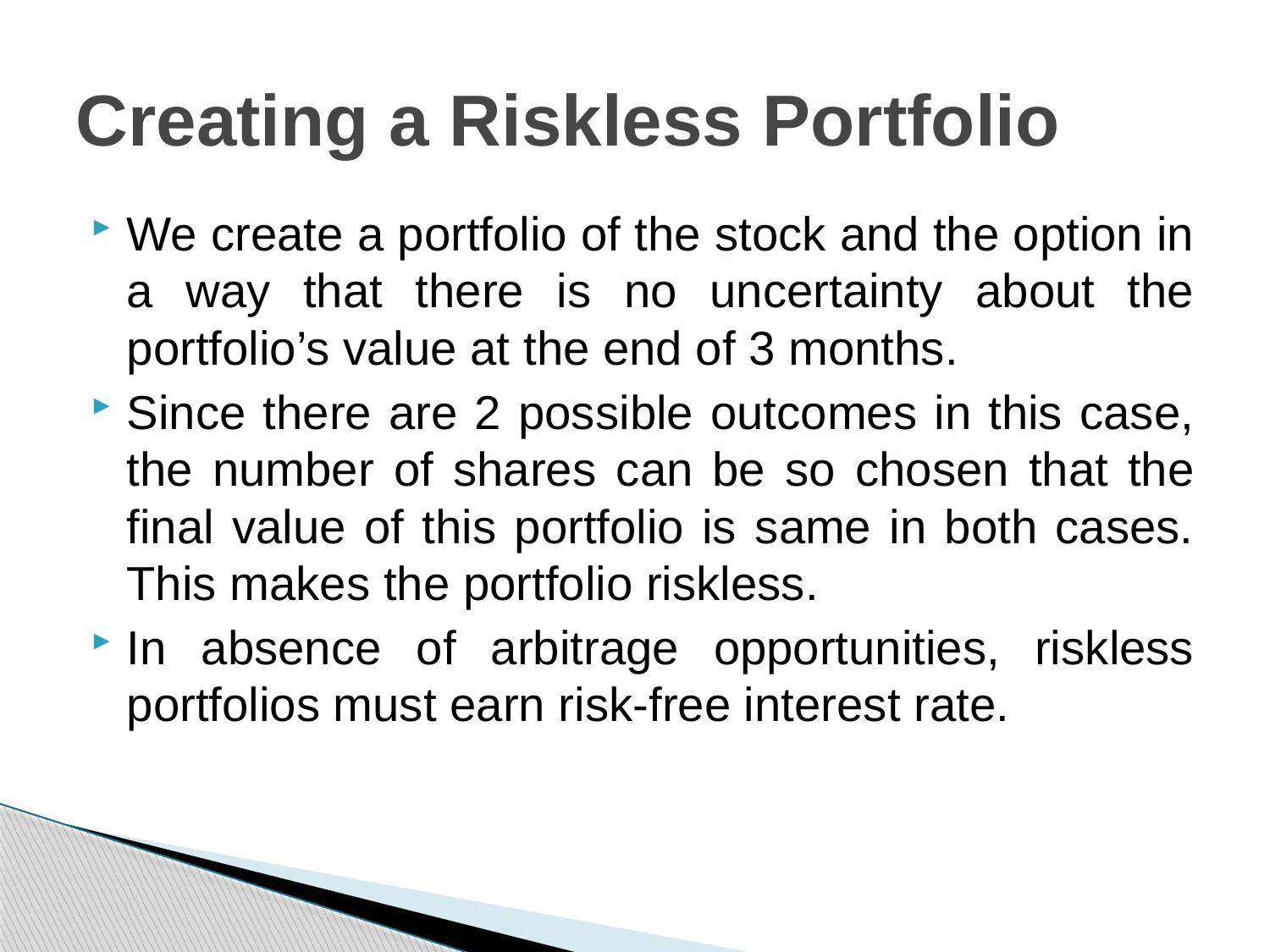

# Creating a Riskless Portfolio
We create a portfolio of the stock and the option in a way that there is no uncertainty about the portfolio’s value at the end of 3 months.
Since there are 2 possible outcomes in this case, the number of shares can be so chosen that the final value of this portfolio is same in both cases. This makes the portfolio riskless.
In absence of arbitrage opportunities, riskless portfolios must earn risk-free interest rate.